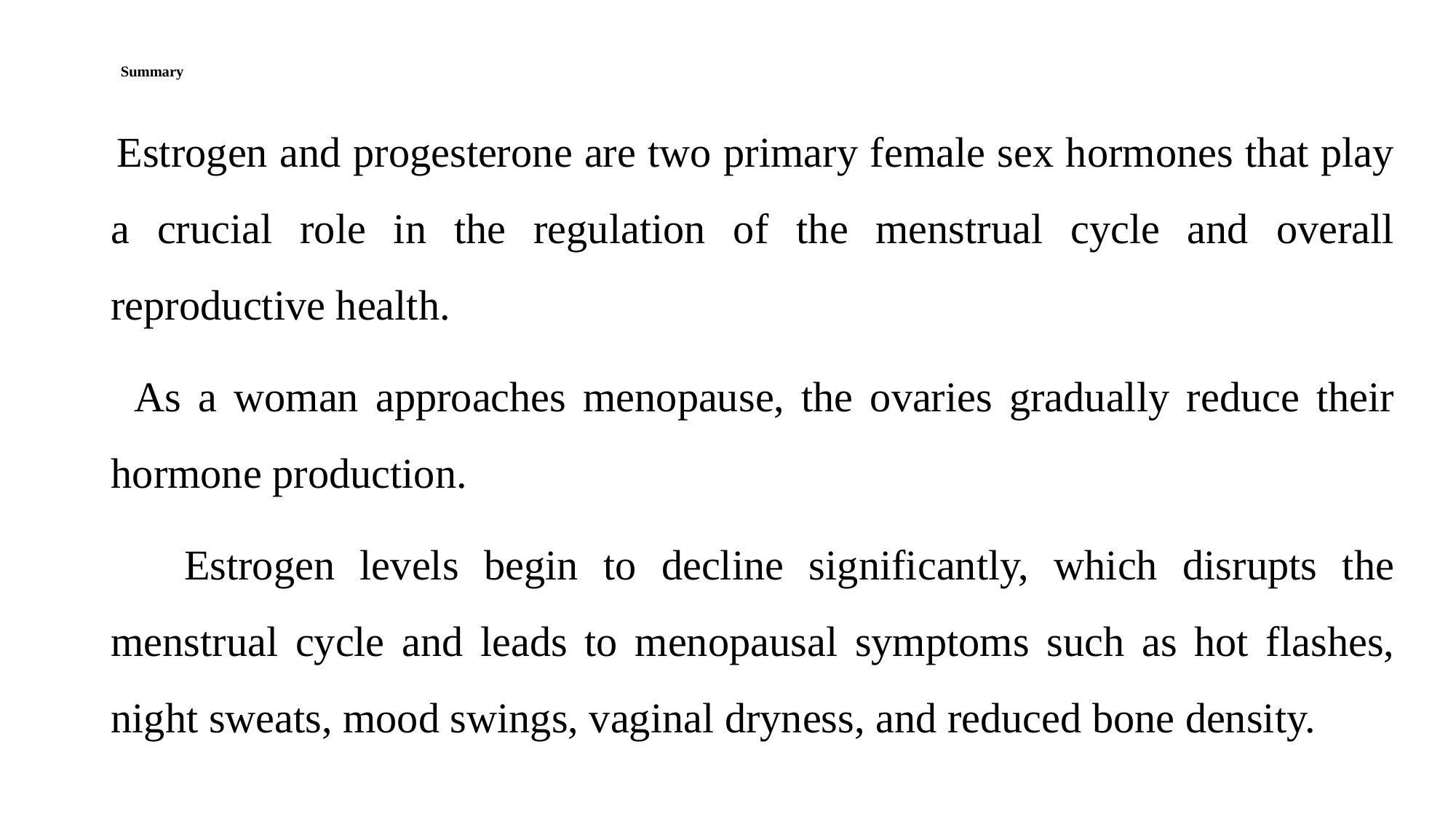

# Summary
   Estrogen and progesterone are two primary female sex hormones that play a crucial role in the regulation of the menstrual cycle and overall reproductive health.
   As a woman approaches menopause, the ovaries gradually reduce their hormone production.
    Estrogen levels begin to decline significantly, which disrupts the menstrual cycle and leads to menopausal symptoms such as hot flashes, night sweats, mood swings, vaginal dryness, and reduced bone density.